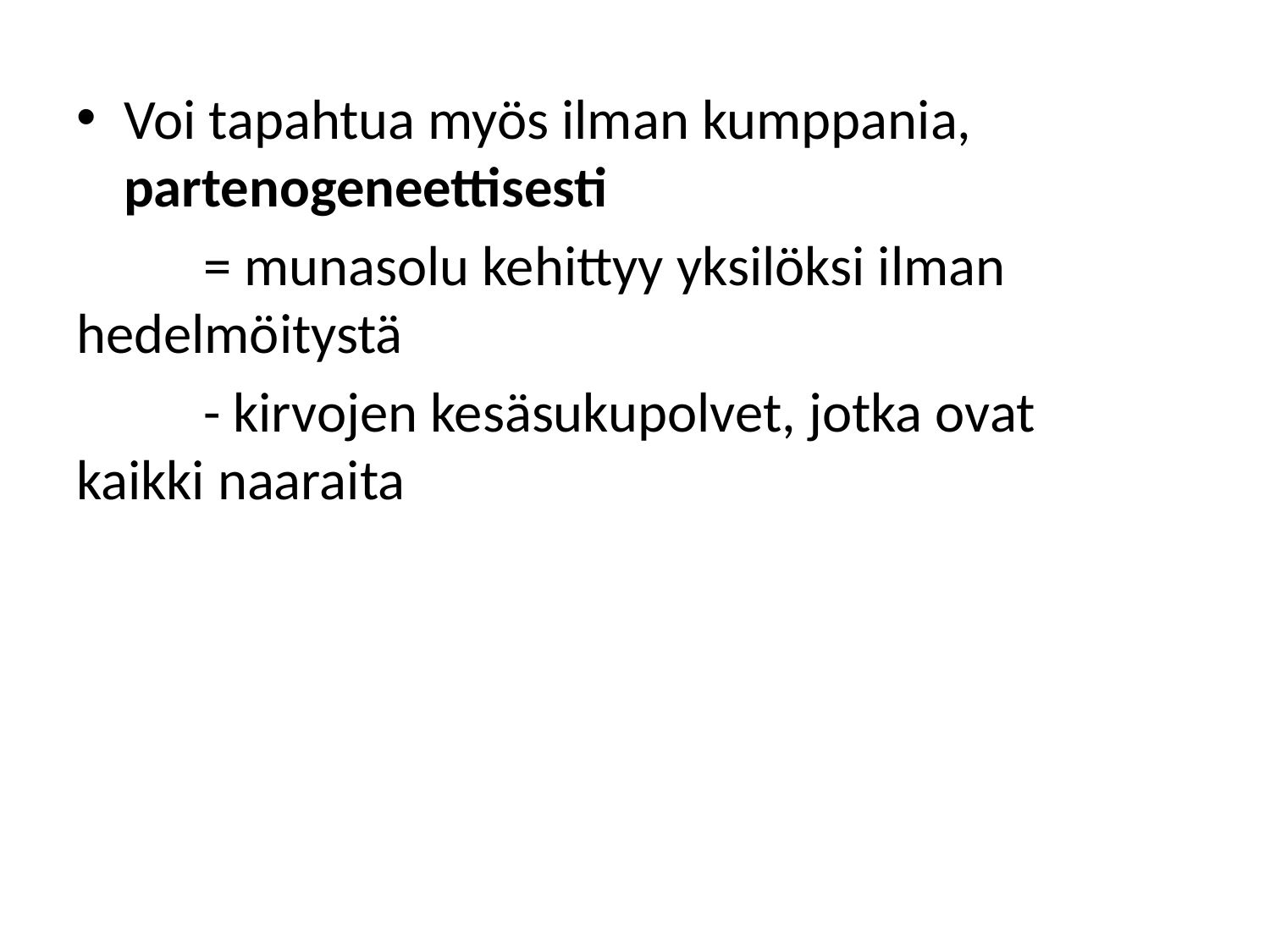

Voi tapahtua myös ilman kumppania, partenogeneettisesti
	= munasolu kehittyy yksilöksi ilman 	hedelmöitystä
	- kirvojen kesäsukupolvet, jotka ovat 	kaikki naaraita